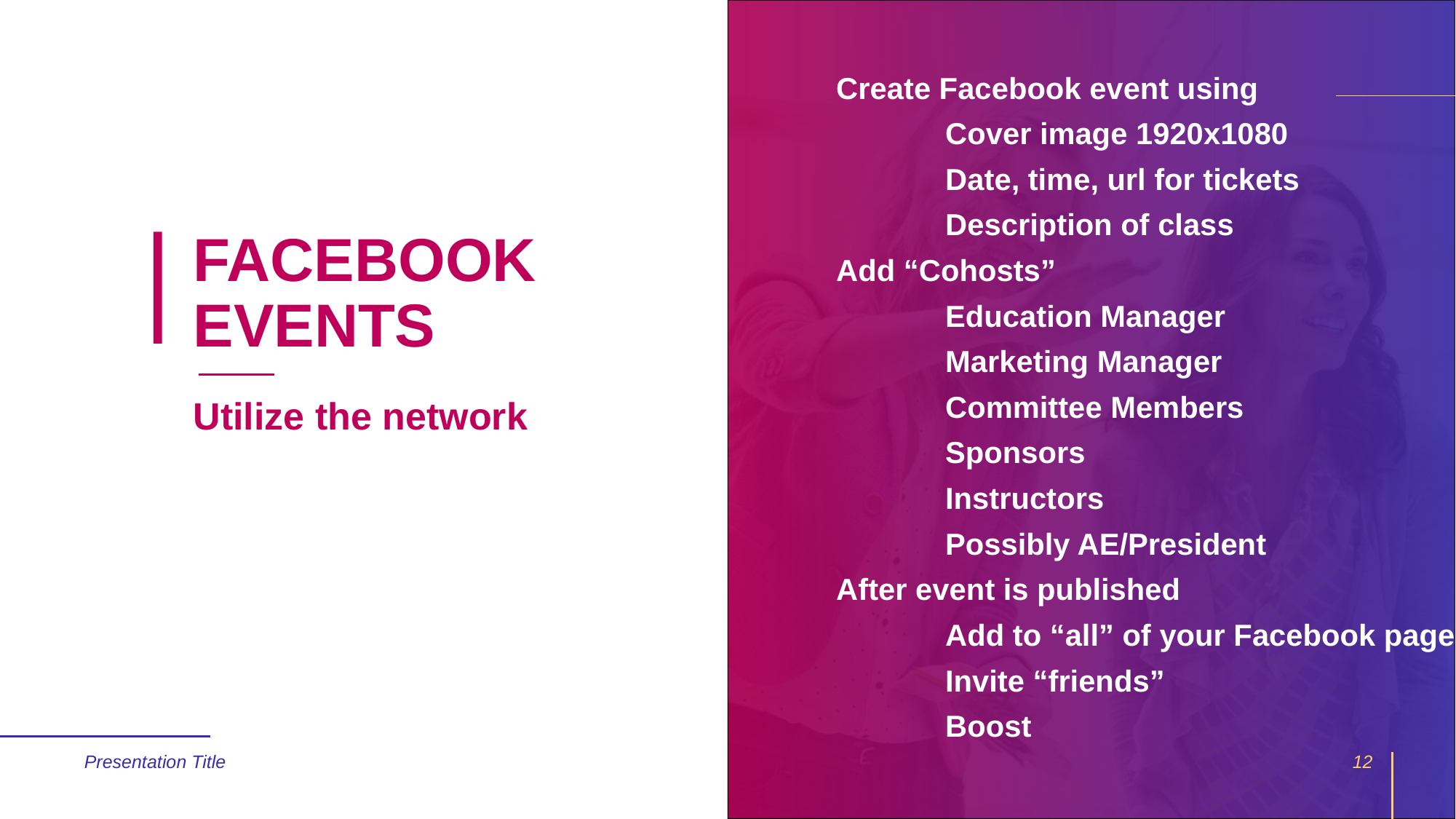

Create Facebook event using
	Cover image 1920x1080
	Date, time, url for tickets
	Description of class
Add “Cohosts”
	Education Manager
	Marketing Manager
	Committee Members
	Sponsors
	Instructors
	Possibly AE/President
After event is published
	Add to “all” of your Facebook pages
	Invite “friends”
	Boost

# FACEBOOK EVENTS
Utilize the network
Presentation Title
12